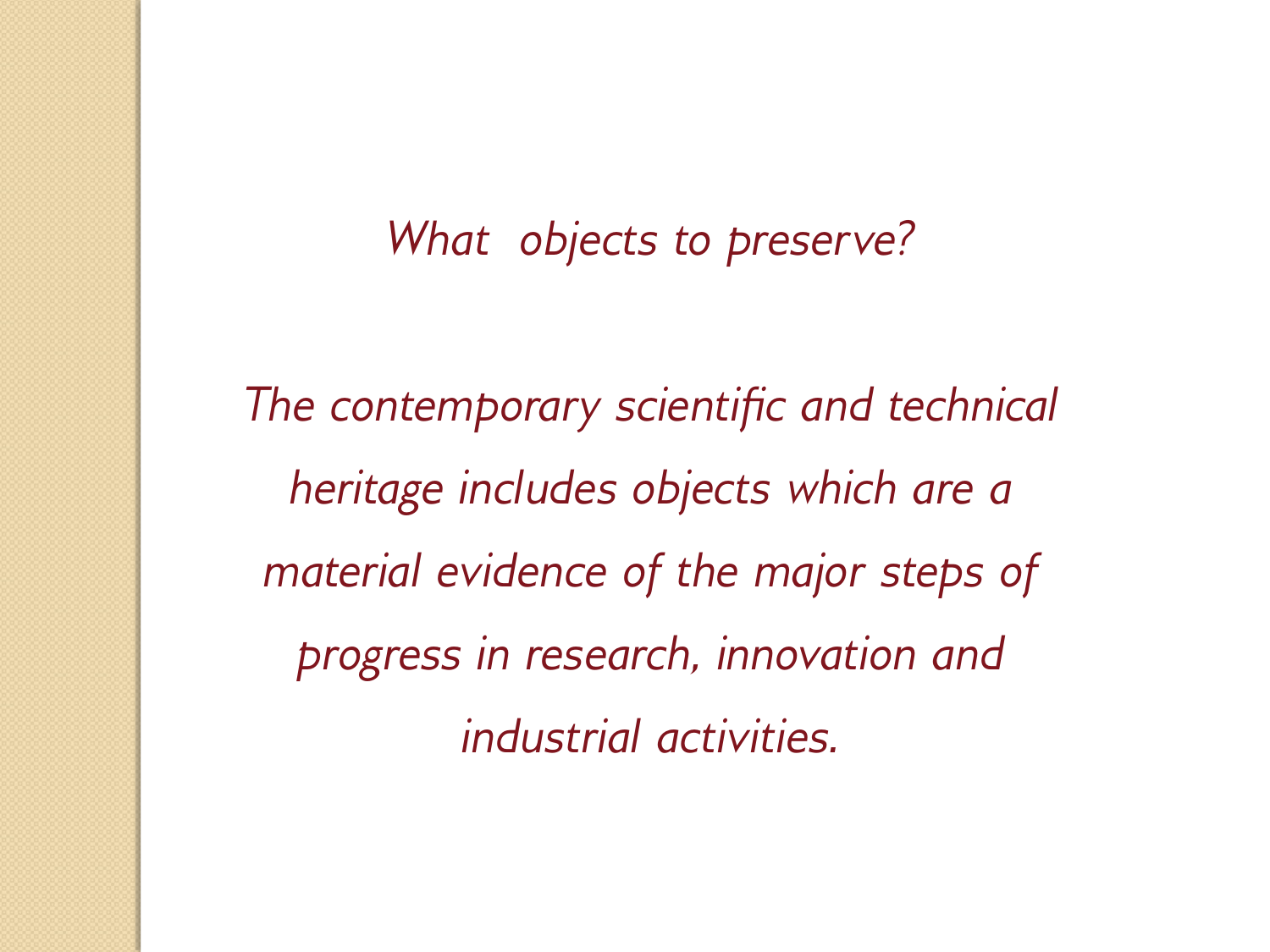

What  objects to preserve?

The contemporary scientific and technical heritage includes objects which are a material evidence of the major steps of progress in research, innovation and industrial activities.